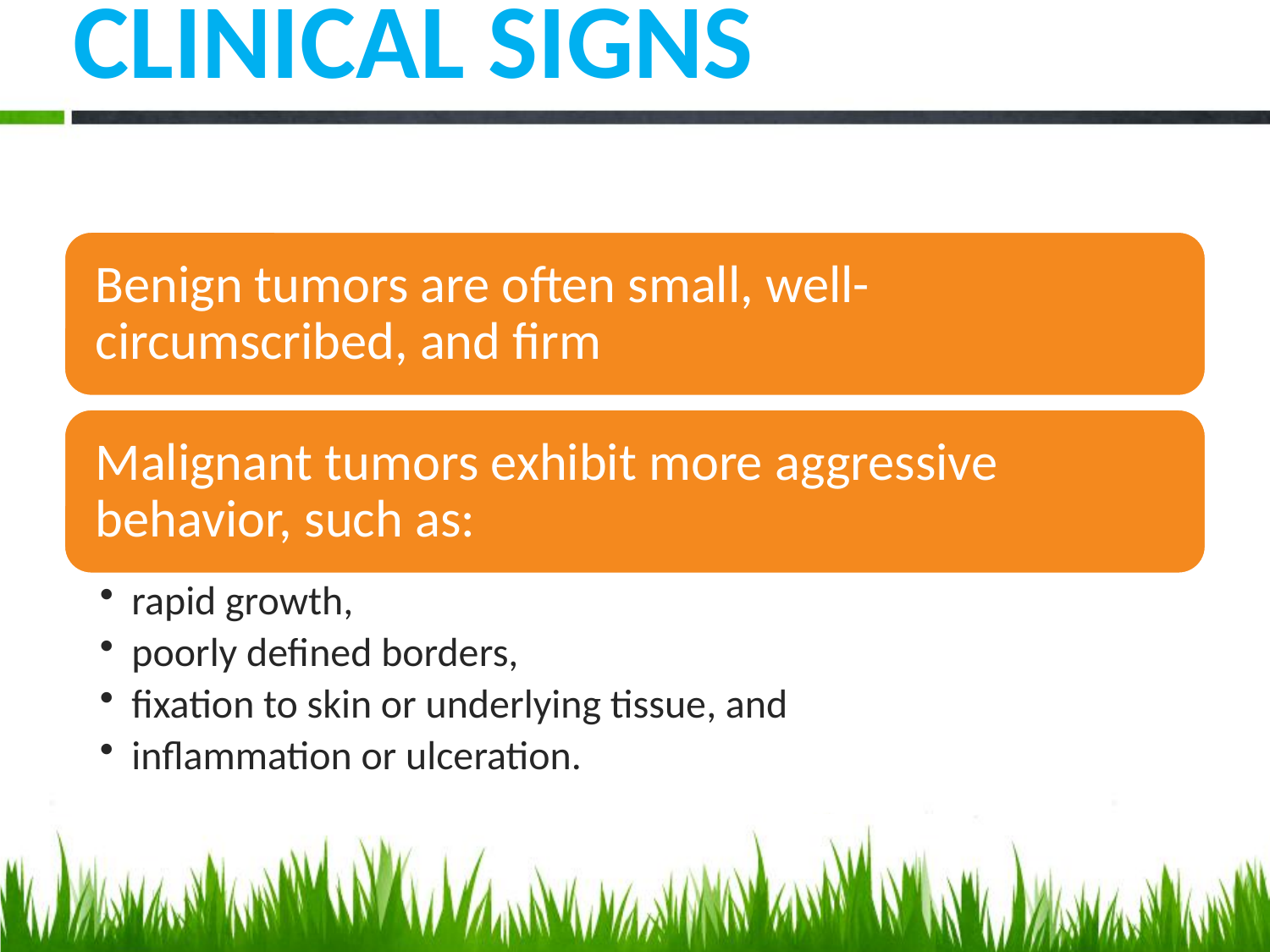

# CLINICAL SIGNS
Benign tumors are often small, well-circumscribed, and firm
Malignant tumors exhibit more aggressive behavior, such as:
rapid growth,
poorly defined borders,
fixation to skin or underlying tissue, and
inflammation or ulceration.